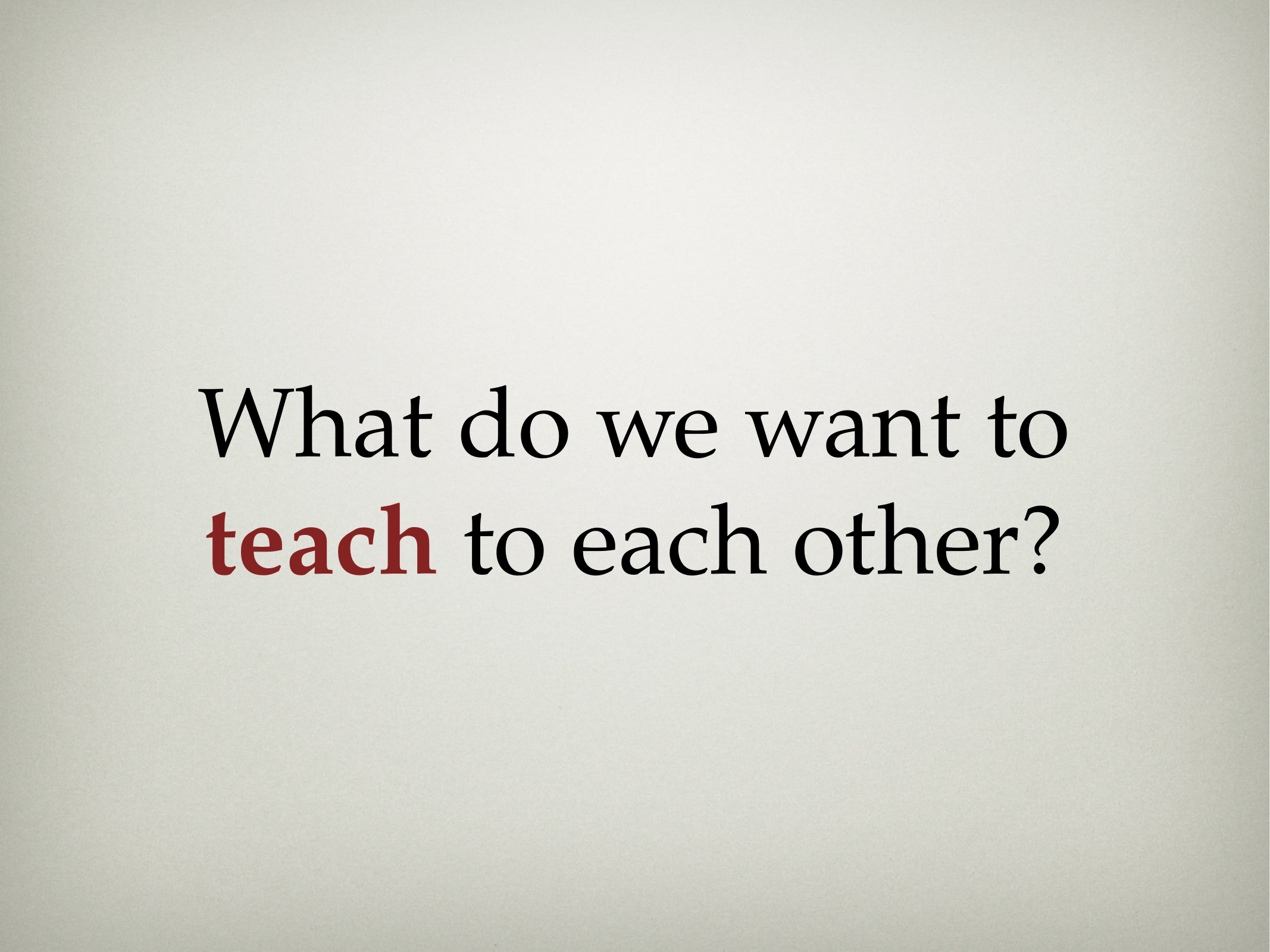

What do we want to teach to each other?